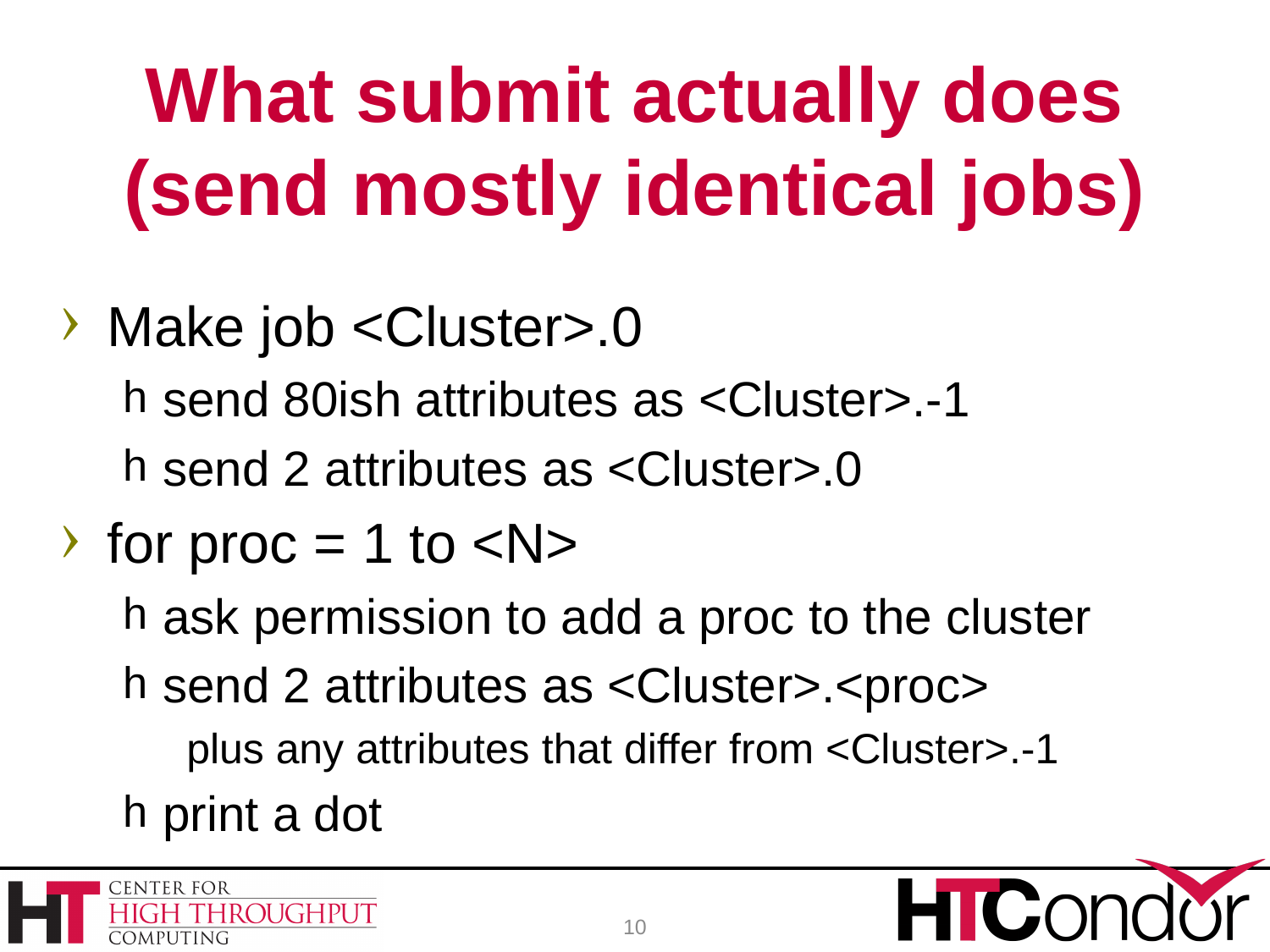

# What submit actually does (send mostly identical jobs)
Make job <Cluster>.0
send 80ish attributes as <Cluster>.-1
send 2 attributes as <Cluster>.0
for proc = 1 to <N>
ask permission to add a proc to the cluster
send 2 attributes as <Cluster>.<proc>
plus any attributes that differ from <Cluster>.-1
print a dot
10